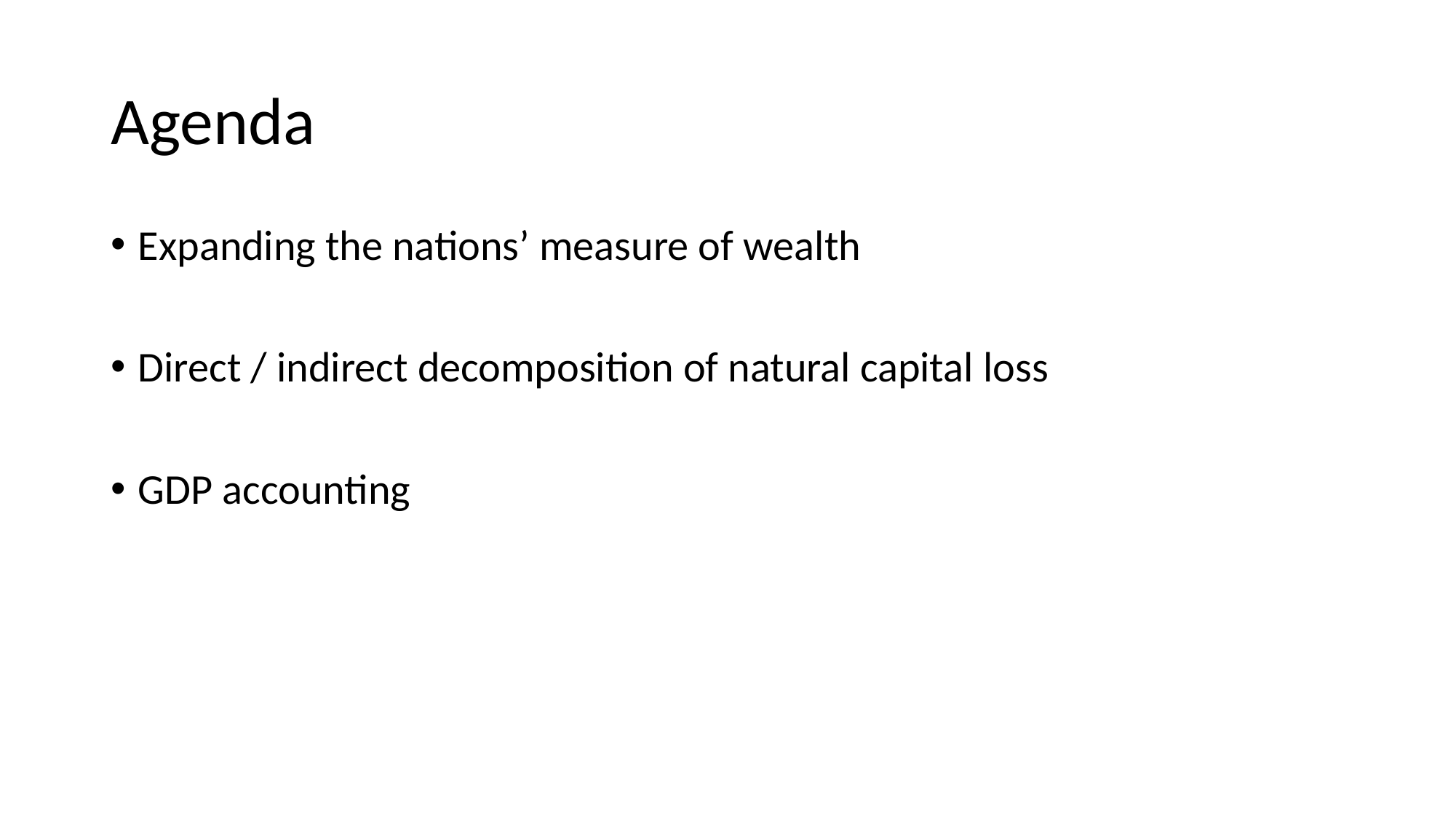

# Agenda
Expanding the nations’ measure of wealth

Direct / indirect decomposition of natural capital loss

GDP accounting